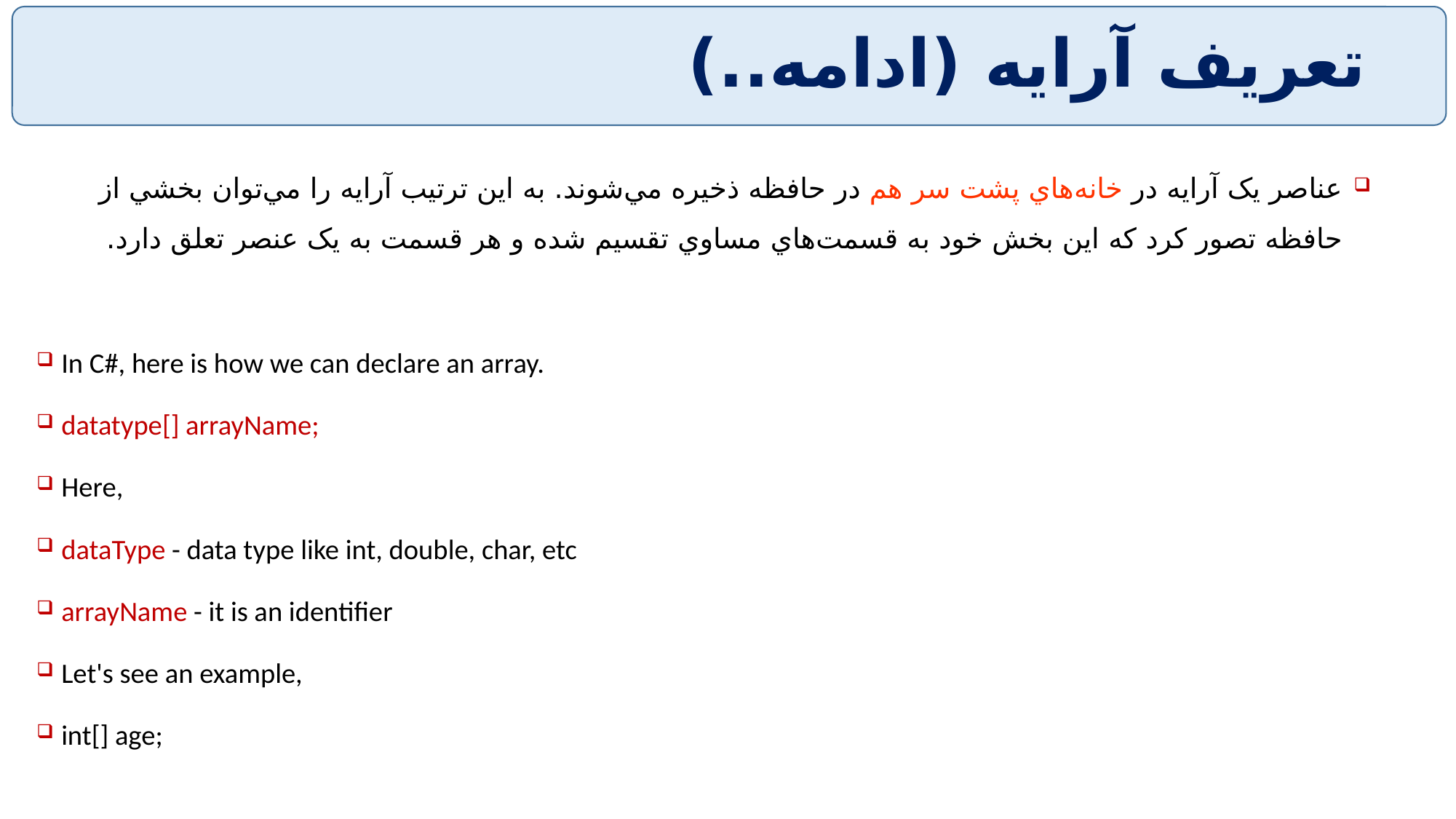

# تعريف آرايه (ادامه..)
عناصر يک آرايه در خانه‌هاي پشت سر هم در حافظه ذخيره مي‌شوند. به اين ترتيب آرايه را مي‌توان بخشي از حافظه تصور کرد که اين بخش خود به قسمت‌هاي مساوي تقسيم شده و هر قسمت به يک عنصر تعلق دارد.

In C#, here is how we can declare an array.
datatype[] arrayName;
Here,
dataType - data type like int, double, char, etc
arrayName - it is an identifier
Let's see an example,
int[] age;